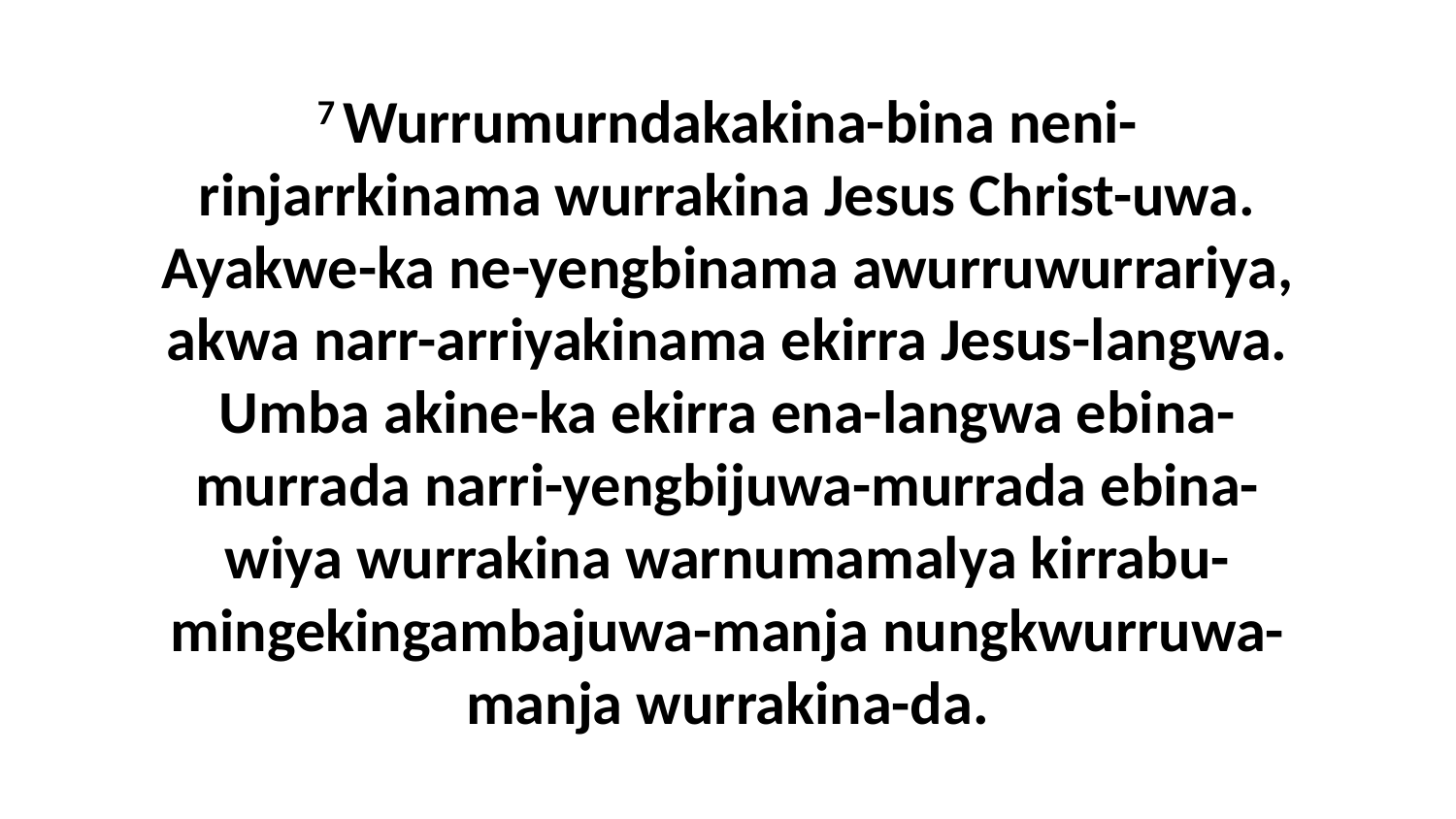

7 Wurrumurndakakina-bina neni-rinjarrkinama wurrakina Jesus Christ-uwa. Ayakwe-ka ne-yengbinama awurruwurrariya, akwa narr-arriyakinama ekirra Jesus-langwa. Umba akine-ka ekirra ena-langwa ebina-murrada narri-yengbijuwa-murrada ebina-wiya wurrakina warnumamalya kirrabu-mingekingambajuwa-manja nungkwurruwa-manja wurrakina-da.